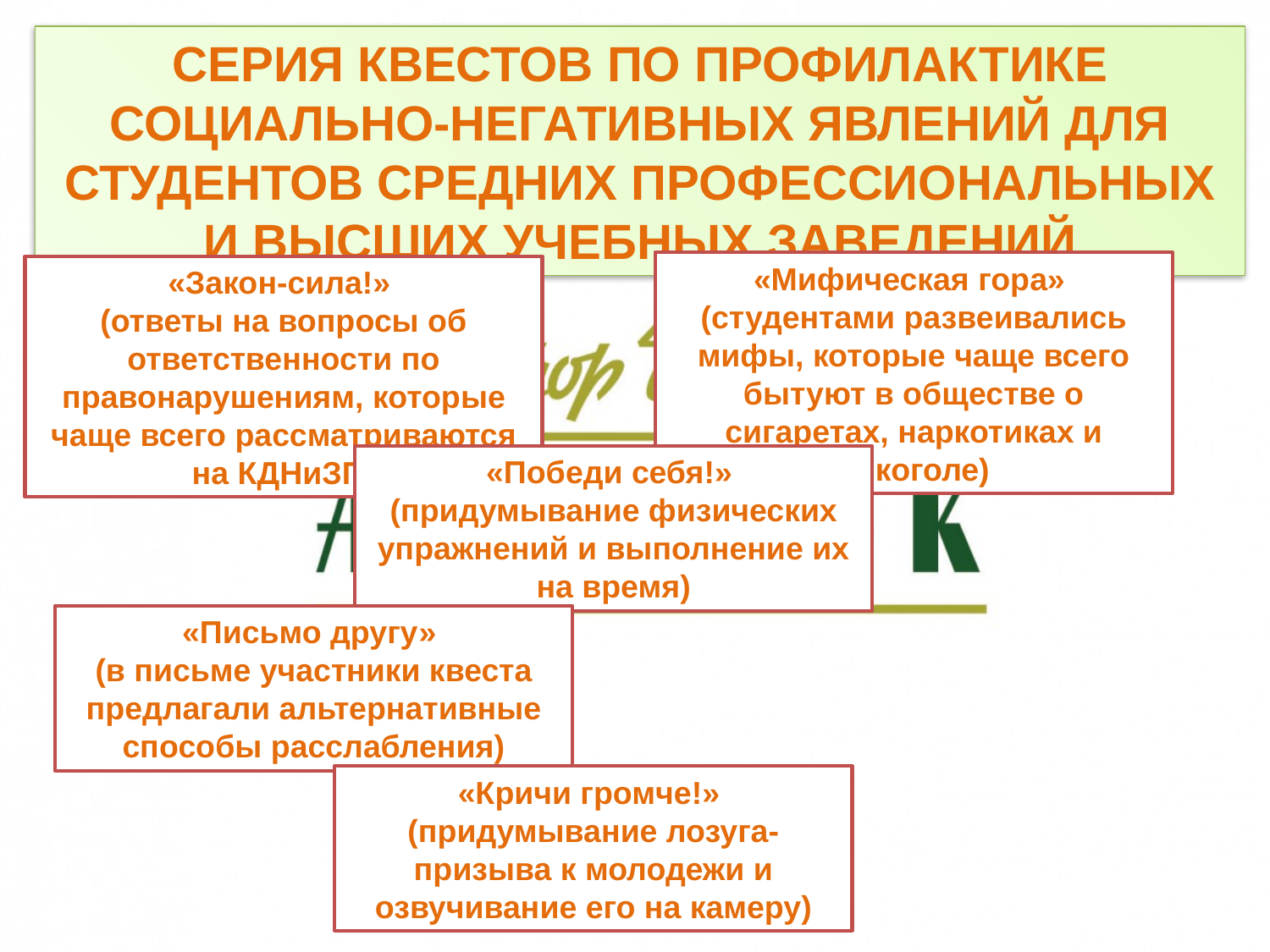

СЕРИЯ КВЕСТОВ ПО ПРОФИЛАКТИКЕ СОЦИАЛЬНО-НЕГАТИВНЫХ ЯВЛЕНИЙ ДЛЯ СТУДЕНТОВ СРЕДНИХ ПРОФЕССИОНАЛЬНЫХ И ВЫСШИХ УЧЕБНЫХ ЗАВЕДЕНИЙ
«Мифическая гора»
(студентами развеивались мифы, которые чаще всего бытуют в обществе о сигаретах, наркотиках и алкоголе)
«Закон-сила!»
(ответы на вопросы об ответственности по правонарушениям, которые чаще всего рассматриваются на КДНиЗП)
«Победи себя!»
(придумывание физических упражнений и выполнение их на время)
«Письмо другу»
(в письме участники квеста предлагали альтернативные способы расслабления)
«Кричи громче!»
(придумывание лозуга-призыва к молодежи и озвучивание его на камеру)